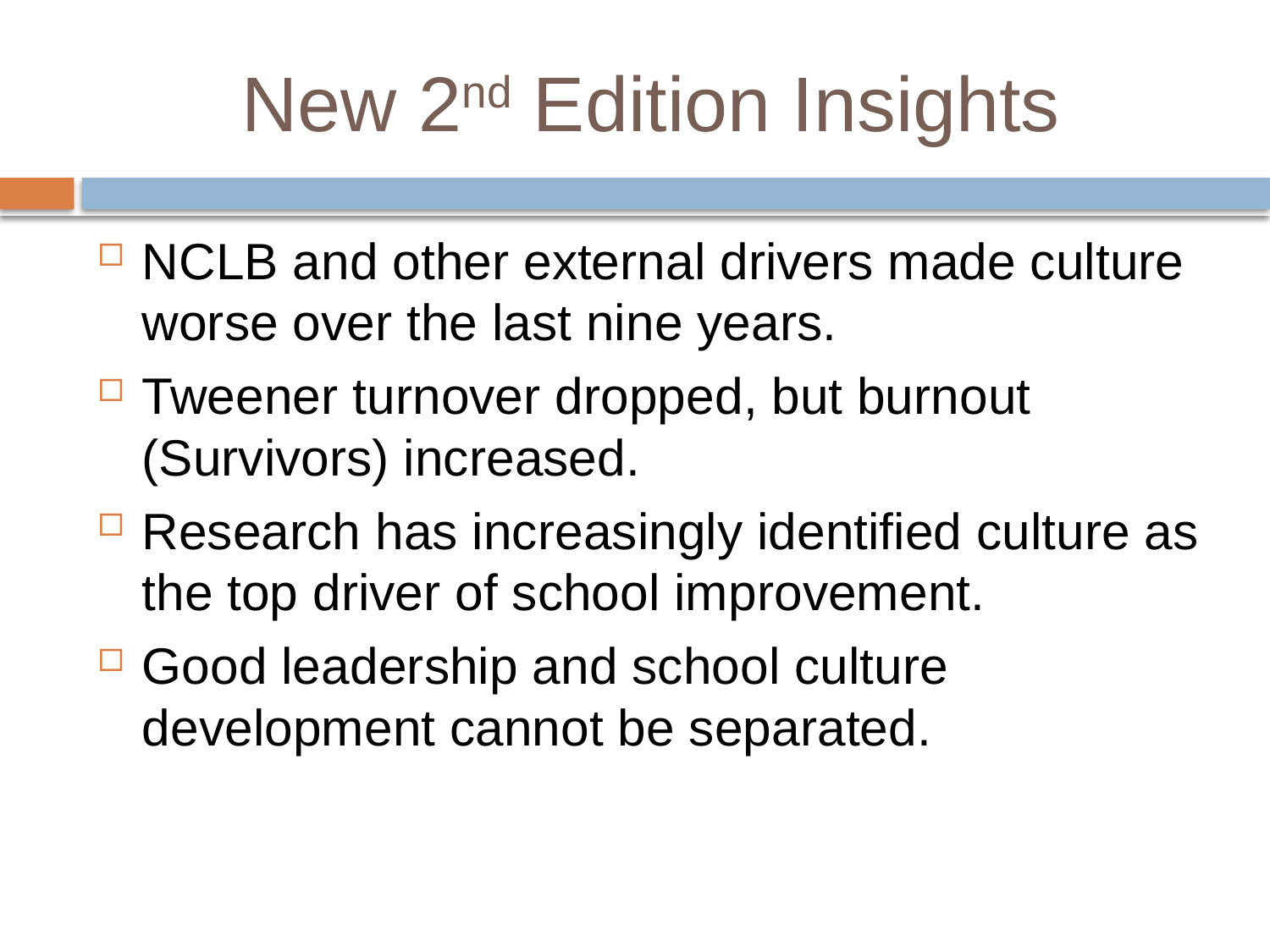

# New 2nd Edition Insights
NCLB and other external drivers made culture worse over the last nine years.
Tweener turnover dropped, but burnout (Survivors) increased.
Research has increasingly identified culture as the top driver of school improvement.
Good leadership and school culture development cannot be separated.